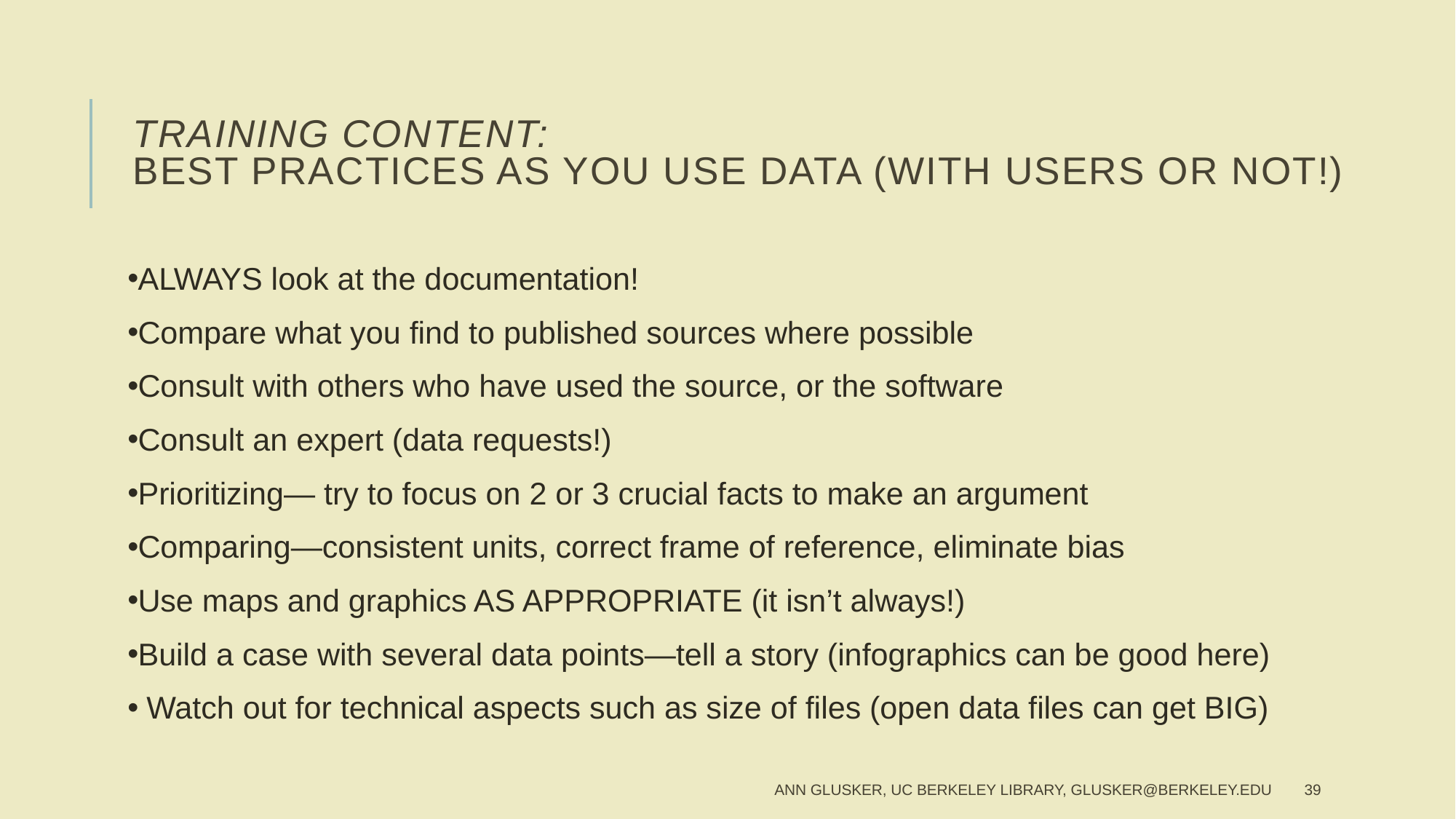

# TRAINING CONTENT: BEST PRACTICES AS YOU USE DATA (WITH userS OR NOT!)
ALWAYS look at the documentation!
Compare what you find to published sources where possible
Consult with others who have used the source, or the software
Consult an expert (data requests!)
Prioritizing— try to focus on 2 or 3 crucial facts to make an argument
Comparing—consistent units, correct frame of reference, eliminate bias
Use maps and graphics AS APPROPRIATE (it isn’t always!)
Build a case with several data points—tell a story (infographics can be good here)
 Watch out for technical aspects such as size of files (open data files can get BIG)
Ann Glusker, UC Berkeley Library, glusker@berkeley.edu
39